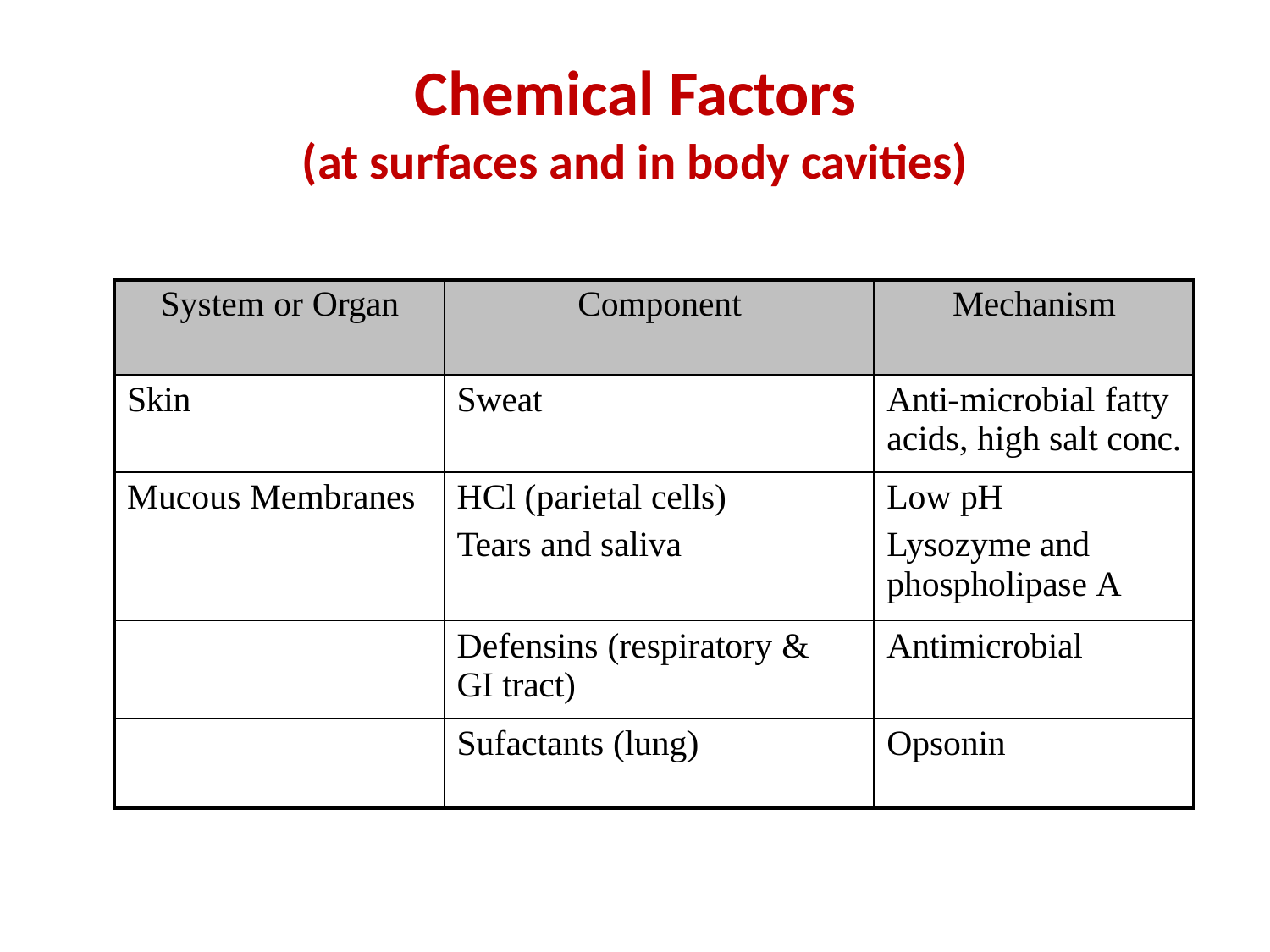

# Chemical Factors
(at surfaces and in body cavities)
| System or Organ | Component | Mechanism |
| --- | --- | --- |
| Skin | Sweat | Anti-microbial fatty acids, high salt conc. |
| Mucous Membranes | HCl (parietal cells) Tears and saliva | Low pH Lysozyme and phospholipase A |
|  | Defensins (respiratory & GI tract) | Antimicrobial |
|  | Sufactants (lung) | Opsonin |